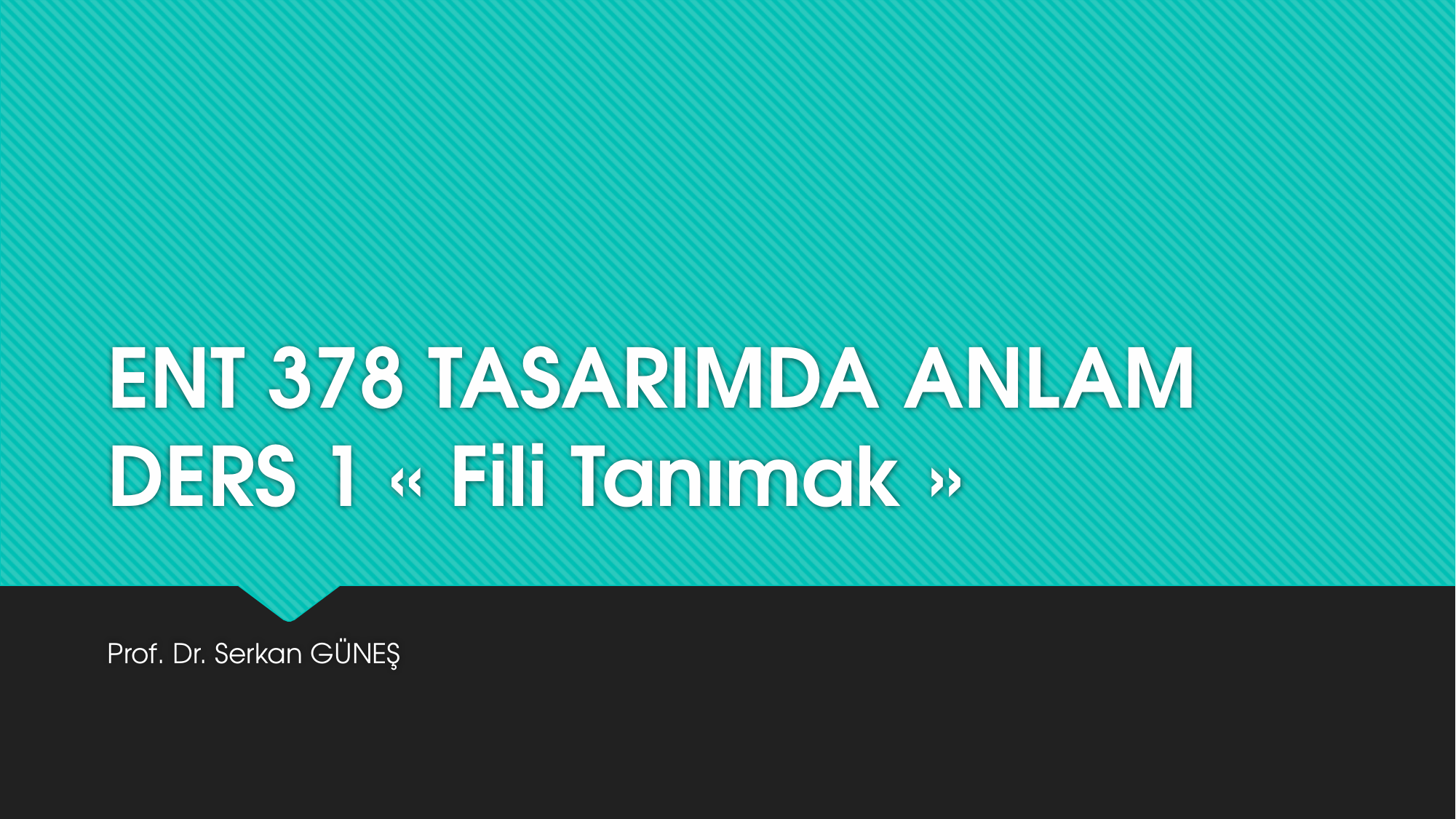

# ENT 378 TASARIMDA ANLAM DERS 1 « Fili Tanımak »
Prof. Dr. Serkan GÜNEŞ